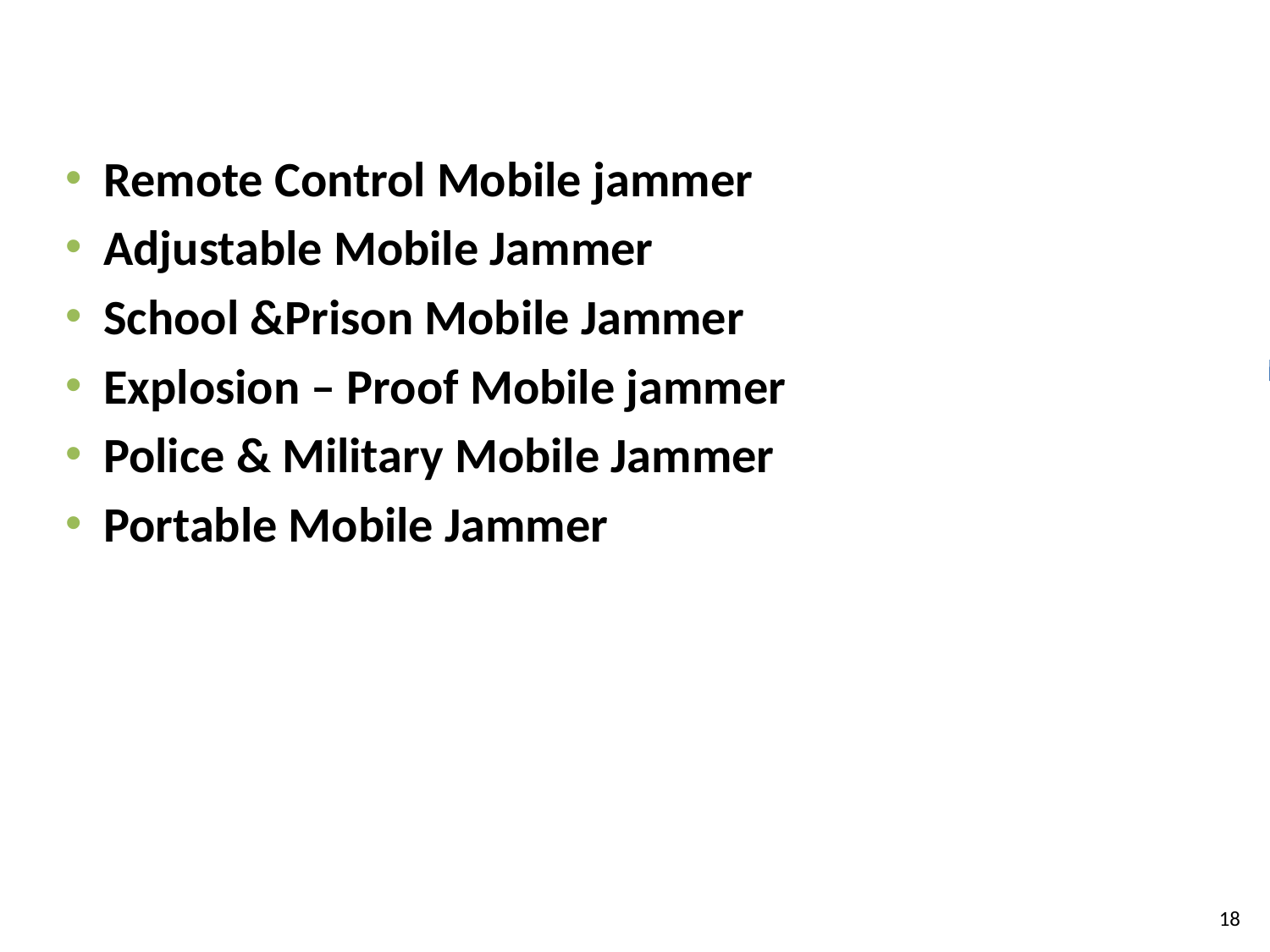

Remote Control Mobile jammer
Adjustable Mobile Jammer
School &Prison Mobile Jammer
Explosion – Proof Mobile jammer
Police & Military Mobile Jammer
Portable Mobile Jammer

18